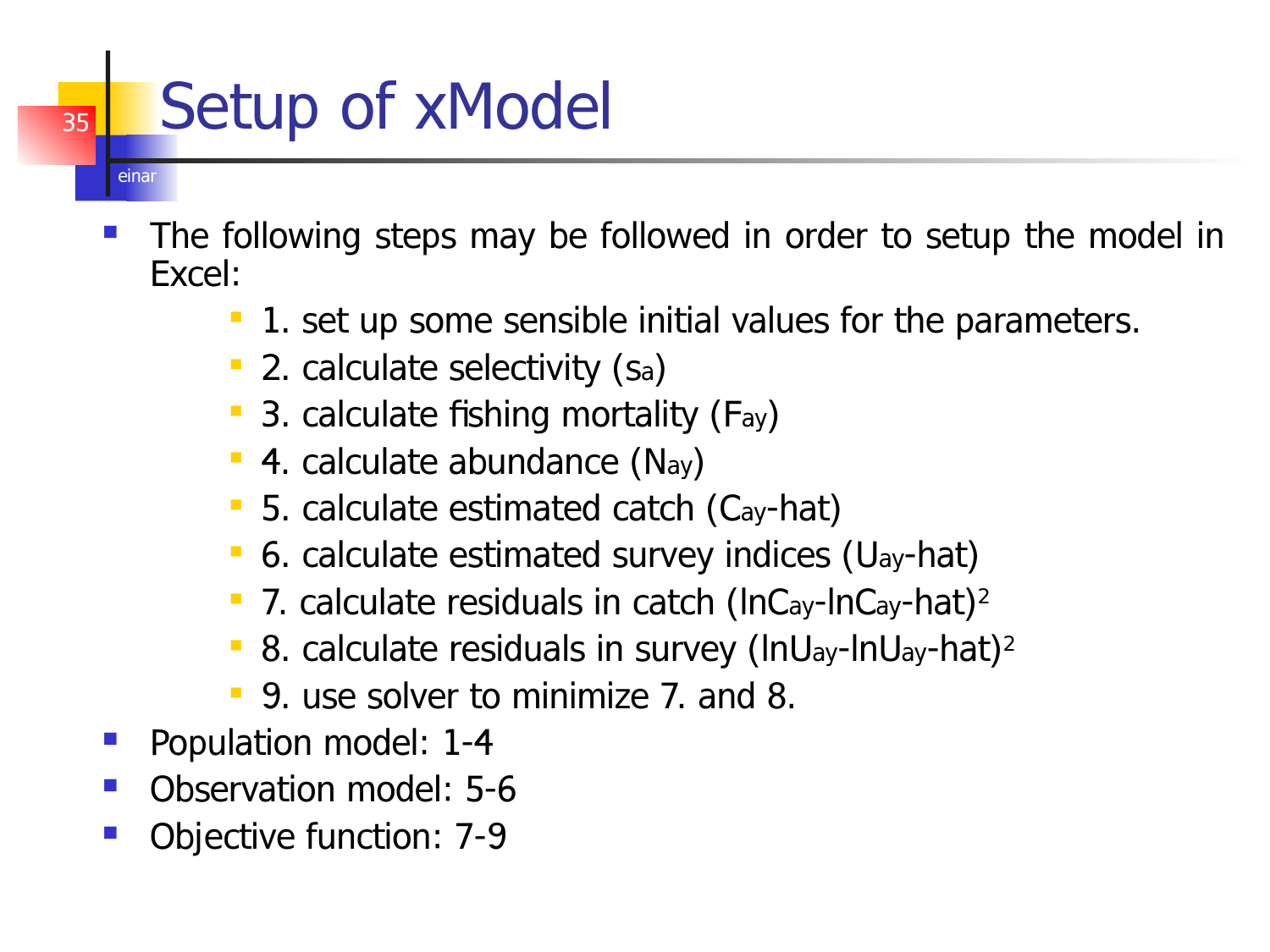

# Setup of xModel
35
The following steps may be followed in order to setup the model in Excel:
1. set up some sensible initial values for the parameters.
2. calculate selectivity (sa)
3. calculate fishing mortality (Fay)
4. calculate abundance (Nay)
5. calculate estimated catch (Cay-hat)
6. calculate estimated survey indices (Uay-hat)
7. calculate residuals in catch (lnCay-lnCay-hat)2
8. calculate residuals in survey (lnUay-lnUay-hat)2
9. use solver to minimize 7. and 8.
Population model: 1-4
Observation model: 5-6
Objective function: 7-9